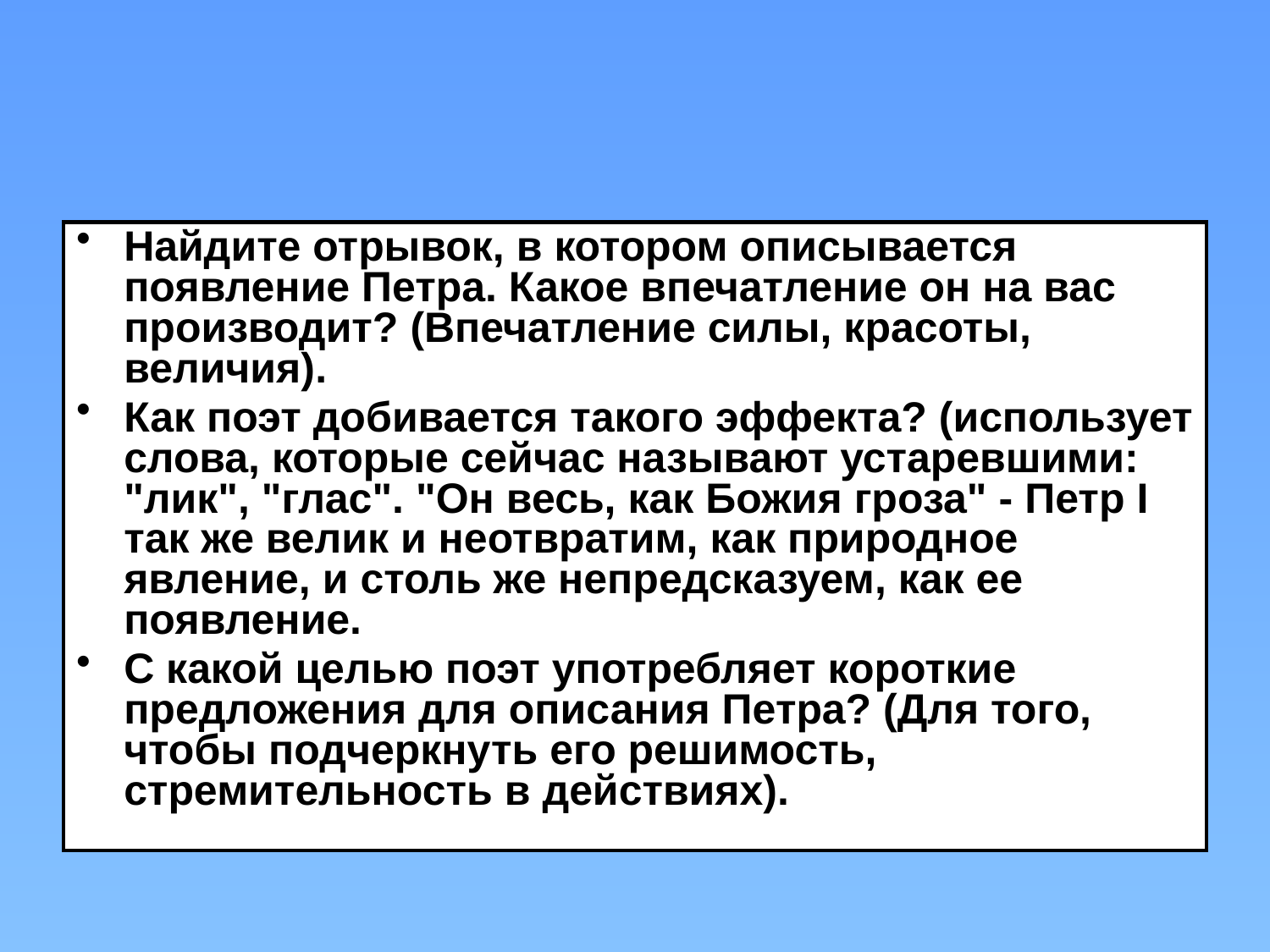

#
Найдите отрывок, в котором описывается появление Петра. Какое впечатление он на вас производит? (Впечатление силы, красоты, величия).
Как поэт добивается такого эффекта? (использует слова, которые сейчас называют устаревшими: "лик", "глас". "Он весь, как Божия гроза" - Петр I так же велик и неотвратим, как природное явление, и столь же непредсказуем, как ее появление.
С какой целью поэт употребляет короткие предложения для описания Петра? (Для того, чтобы подчеркнуть его решимость, стремительность в действиях).